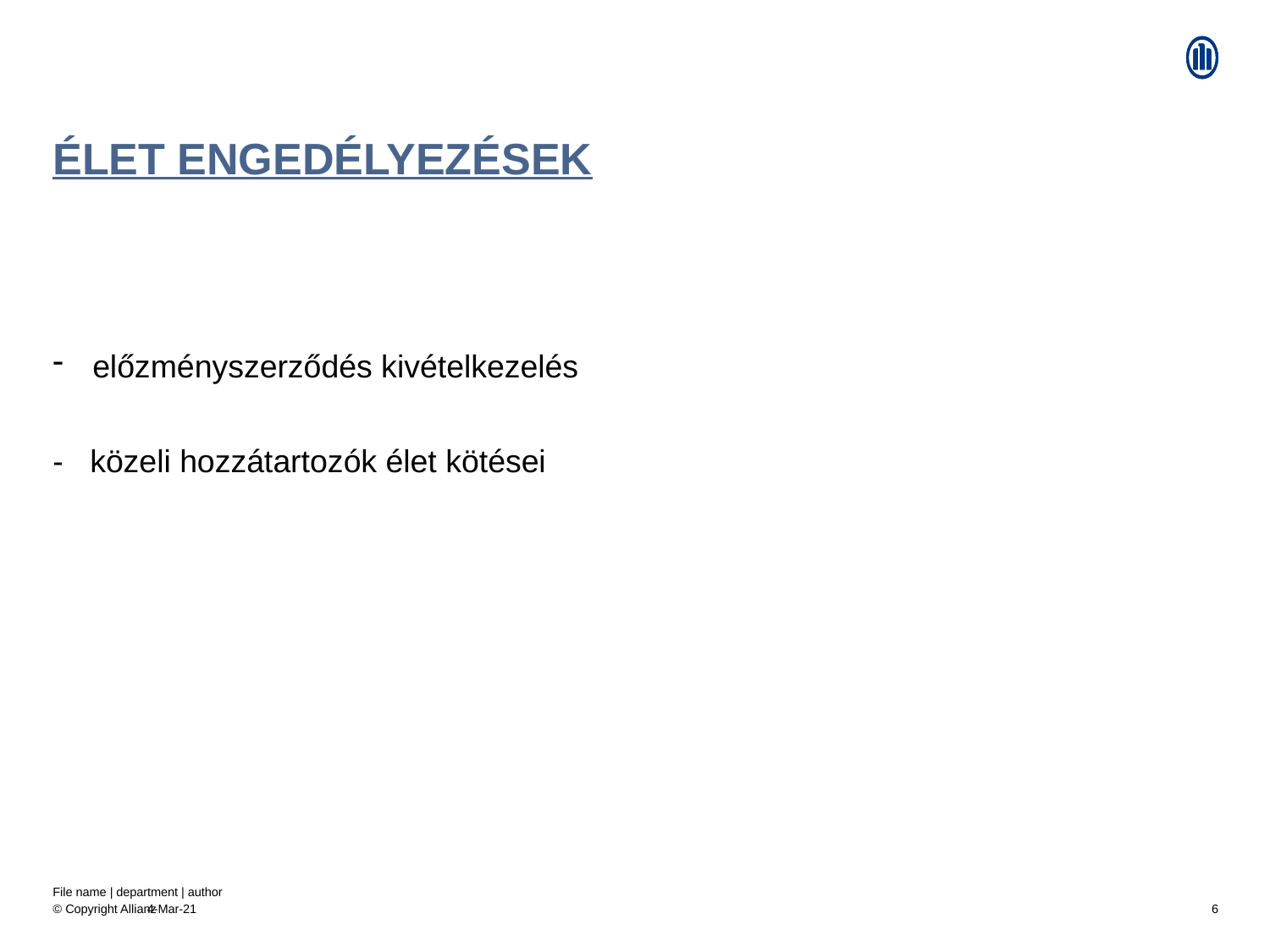

# Élet engedélyezések
előzményszerződés kivételkezelés

-   közeli hozzátartozók élet kötései
File name | department | author
4-Mar-21
6